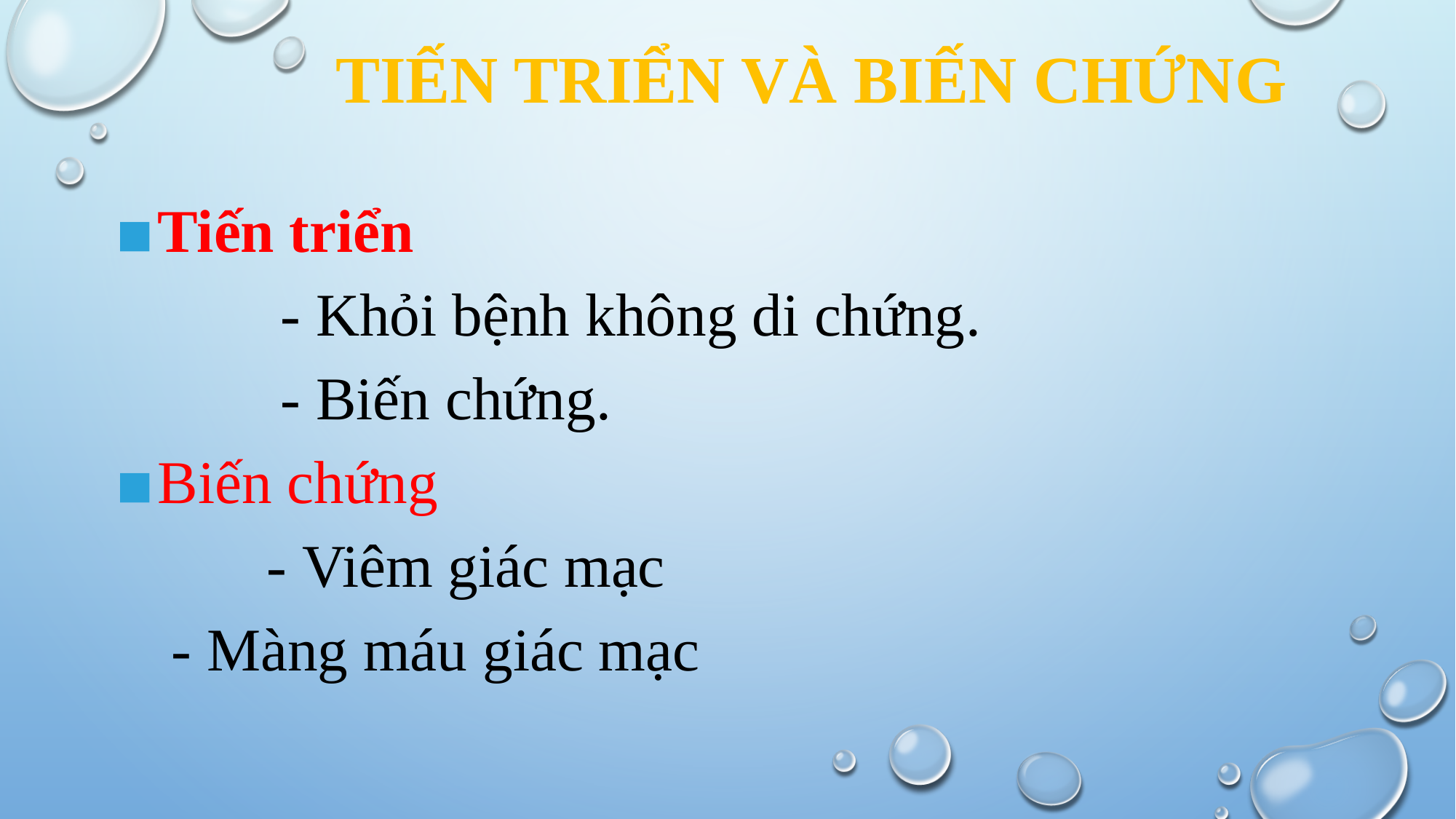

TIẾN TRIỂN VÀ BIẾN CHỨNG
Tiến triển
	- Khỏi bệnh không di chứng.
	- Biến chứng.
Biến chứng
     	- Viêm giác mạc
	- Màng máu giác mạc